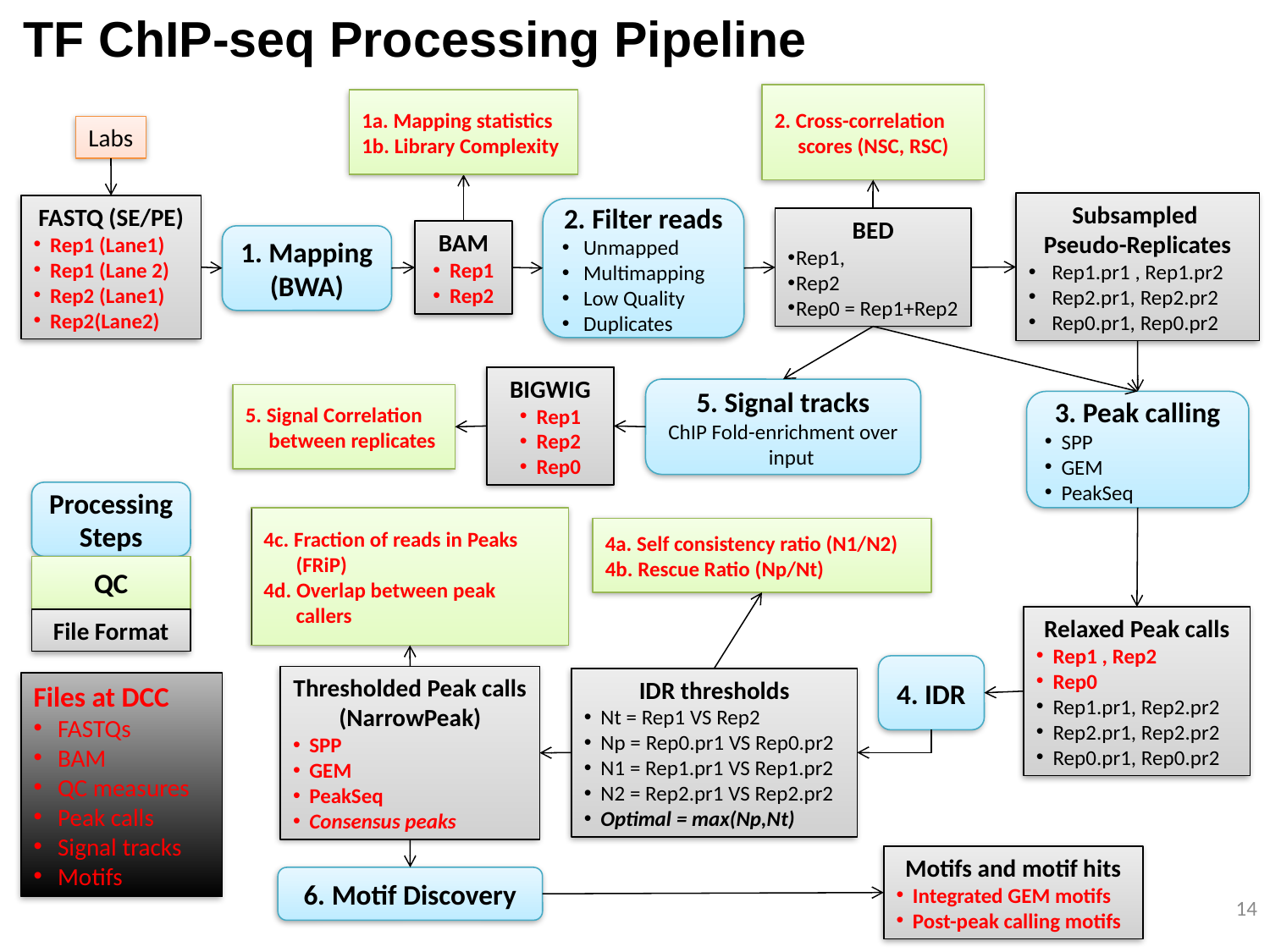

# TF ChIP-seq Processing Pipeline
2. Cross-correlation scores (NSC, RSC)
1a. Mapping statistics
1b. Library Complexity
Labs
Subsampled
Pseudo-Replicates
Rep1.pr1 , Rep1.pr2
Rep2.pr1, Rep2.pr2
Rep0.pr1, Rep0.pr2
FASTQ (SE/PE)
Rep1 (Lane1)
Rep1 (Lane 2)
Rep2 (Lane1)
Rep2(Lane2)
2. Filter reads
 Unmapped
 Multimapping
 Low Quality
 Duplicates
BED
Rep1,
Rep2
Rep0 = Rep1+Rep2
BAM
Rep1
Rep2
1. Mapping (BWA)
BIGWIG
Rep1
Rep2
Rep0
5. Signal tracks
ChIP Fold-enrichment over input
5. Signal Correlation between replicates
3. Peak calling
SPP
GEM
PeakSeq
Processing Steps
QC
File Format
4c. Fraction of reads in Peaks (FRiP)
4d. Overlap between peak callers
4a. Self consistency ratio (N1/N2)
4b. Rescue Ratio (Np/Nt)
Relaxed Peak calls
Rep1 , Rep2
Rep0
Rep1.pr1, Rep2.pr2
Rep2.pr1, Rep2.pr2
Rep0.pr1, Rep0.pr2
4. IDR
Thresholded Peak calls (NarrowPeak)
SPP
GEM
PeakSeq
Consensus peaks
IDR thresholds
Nt = Rep1 VS Rep2
Np = Rep0.pr1 VS Rep0.pr2
N1 = Rep1.pr1 VS Rep1.pr2
N2 = Rep2.pr1 VS Rep2.pr2
Optimal = max(Np,Nt)
Files at DCC
FASTQs
BAM
QC measures
Peak calls
Signal tracks
Motifs
Motifs and motif hits
Integrated GEM motifs
Post-peak calling motifs
6. Motif Discovery
14